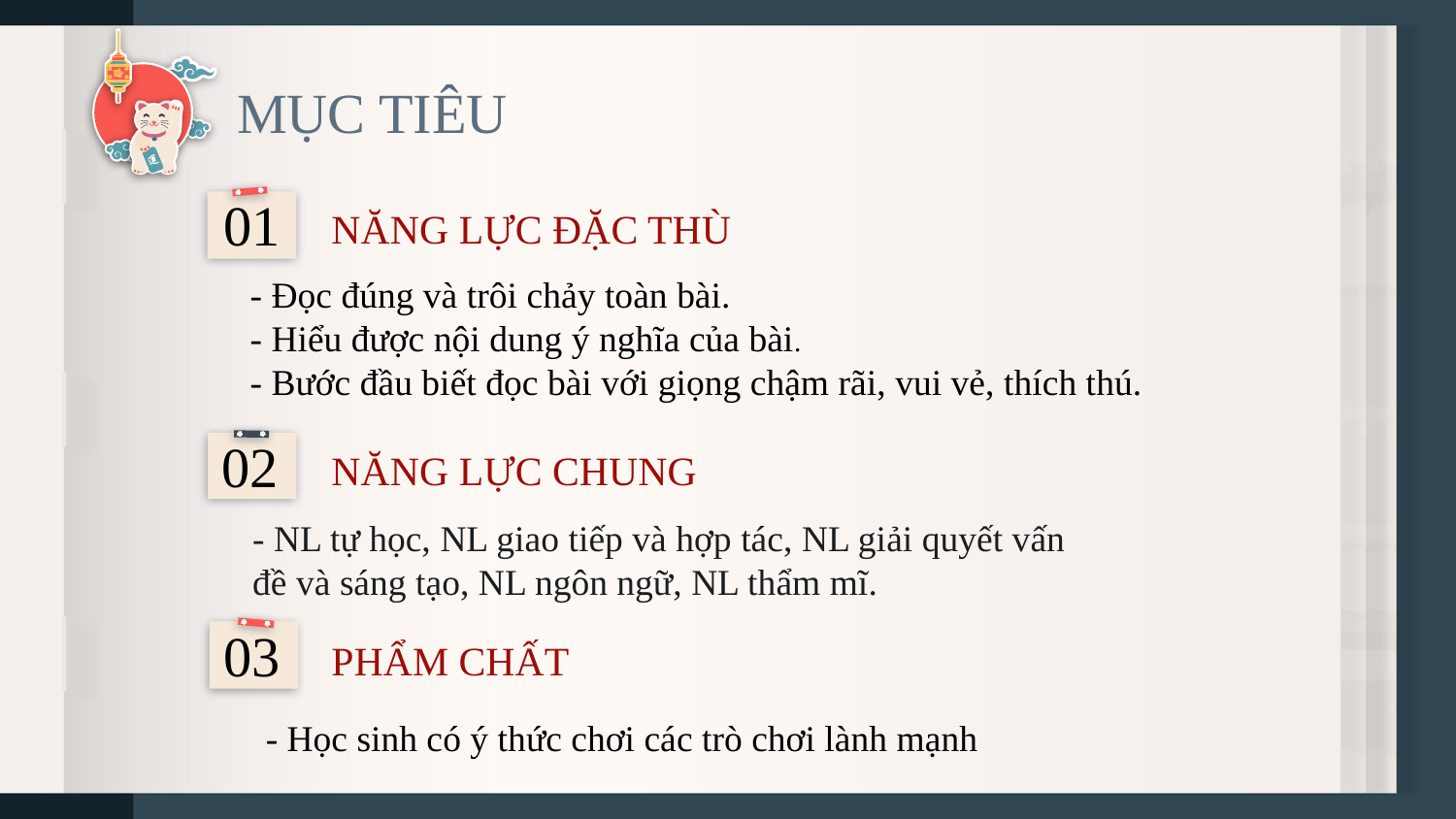

MỤC TIÊU
01

NĂNG LỰC ĐẶC THÙ
- Đọc đúng và trôi chảy toàn bài.
- Hiểu được nội dung ý nghĩa của bài.
- Bước đầu biết đọc bài với giọng chậm rãi, vui vẻ, thích thú.
02

NĂNG LỰC CHUNG
- NL tự học, NL giao tiếp và hợp tác, NL giải quyết vấn đề và sáng tạo, NL ngôn ngữ, NL thẩm mĩ.
03

PHẨM CHẤT
- Học sinh có ý thức chơi các trò chơi lành mạnh